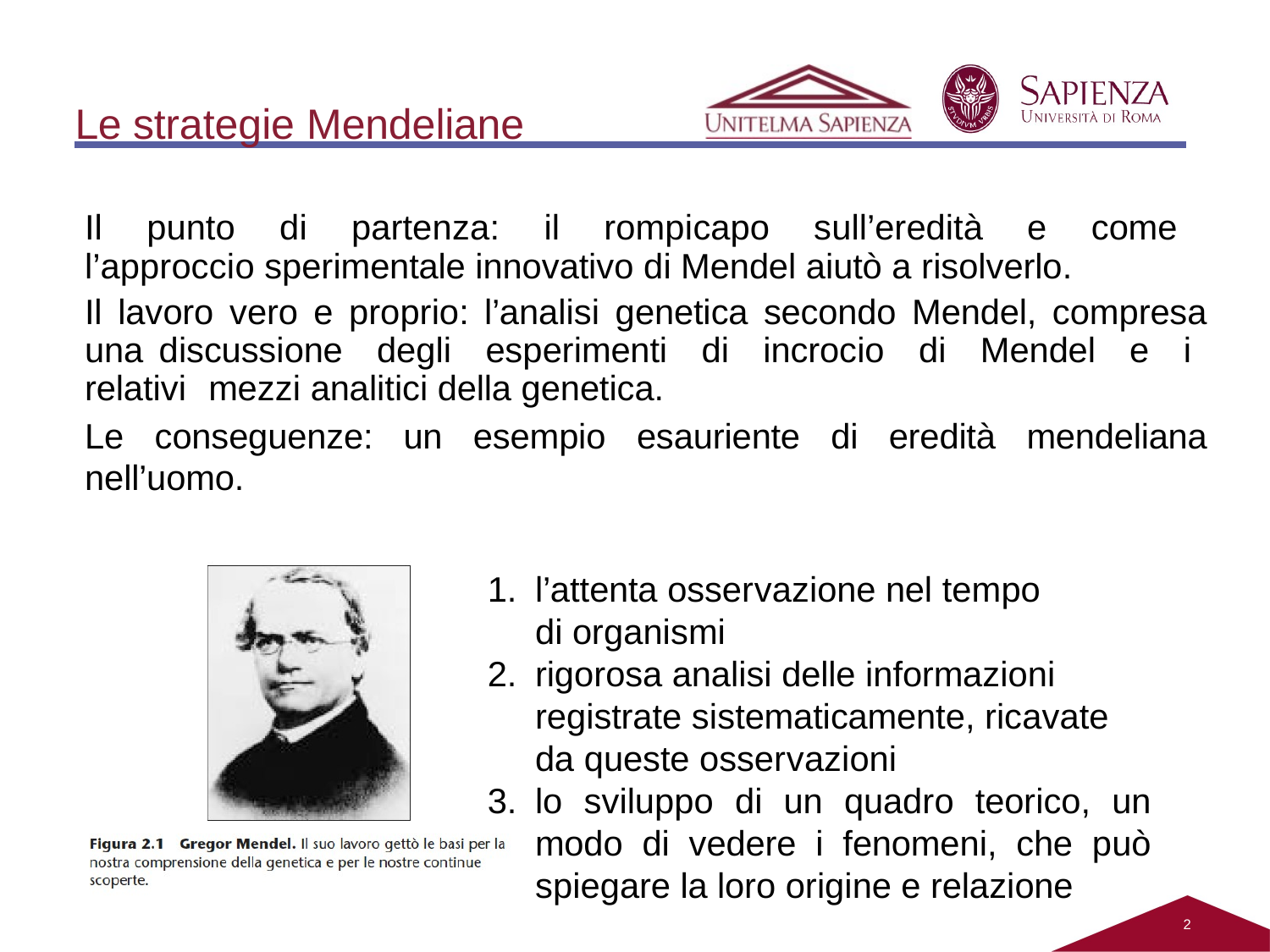

# Le strategie Mendeliane
Il   punto   di   partenza:   il   rompicapo   sull’eredità   e   come   l’approccio sperimentale innovativo di Mendel aiutò a risolverlo.
Il lavoro vero e proprio: l’analisi genetica secondo Mendel, compresa una discussione  degli  esperimenti  di  incrocio  di  Mendel  e  i  relativi  mezzi analitici della genetica.
Le conseguenze: un esempio esauriente di eredità mendeliana nell’uomo.

l’attenta osservazione nel tempo di organismi
rigorosa analisi delle informazioni registrate sistematicamente, ricavate da queste osservazioni
lo sviluppo di un quadro teorico, un modo di vedere i fenomeni, che può spiegare la loro origine e relazione

2